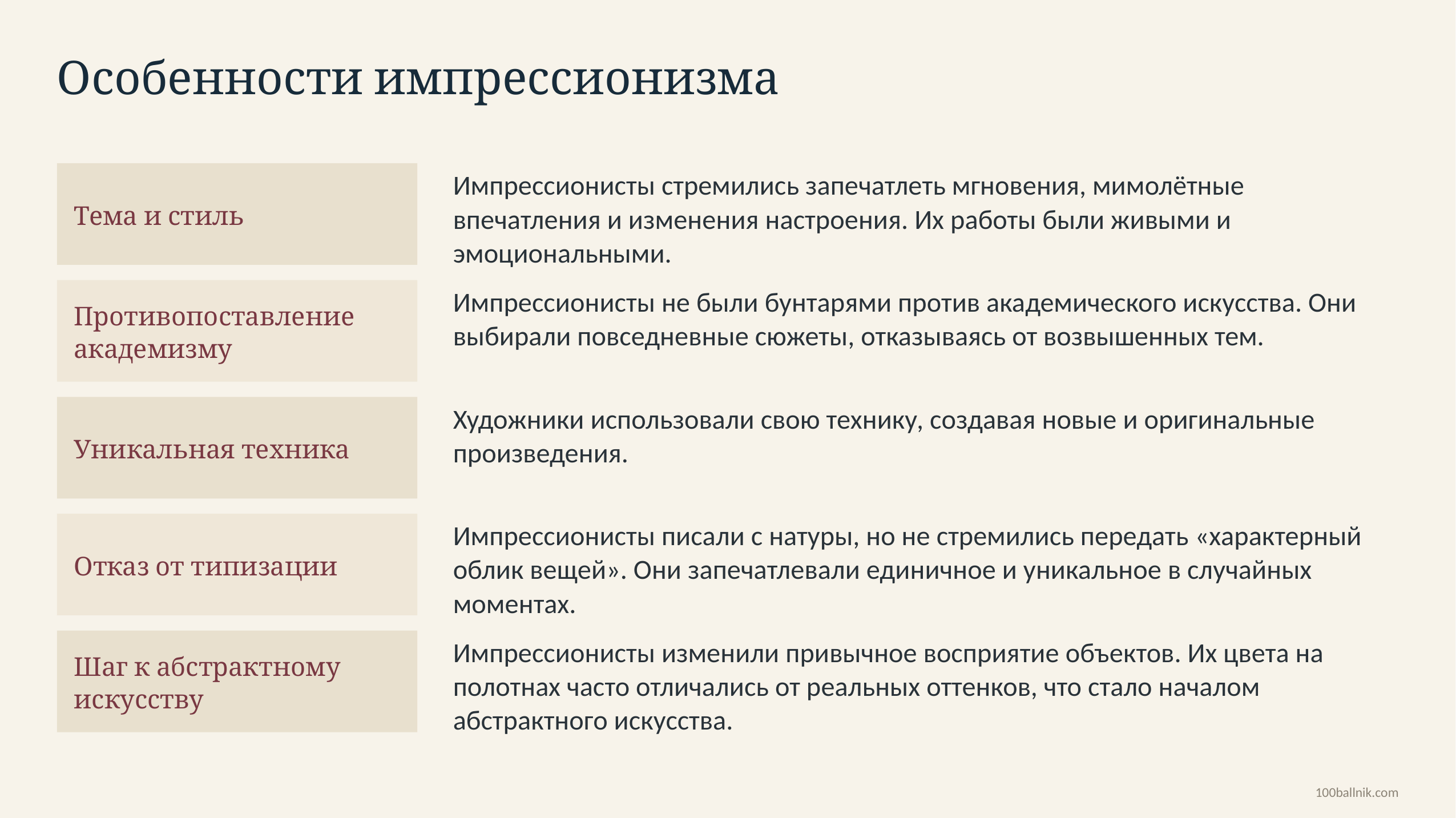

Особенности импрессионизма

Импрессионисты стремились запечатлеть мгновения, мимолётные впечатления и изменения настроения. Их работы были живыми и эмоциональными.
Тема и стиль

Импрессионисты не были бунтарями против академического искусства. Они выбирали повседневные сюжеты, отказываясь от возвышенных тем.
Противопоставление академизму

Художники использовали свою технику, создавая новые и оригинальные произведения.
Уникальная техника

Импрессионисты писали с натуры, но не стремились передать «характерный облик вещей». Они запечатлевали единичное и уникальное в случайных моментах.
Отказ от типизации

Импрессионисты изменили привычное восприятие объектов. Их цвета на полотнах часто отличались от реальных оттенков, что стало началом абстрактного искусства.
Шаг к абстрактному искусству
100ballnik.com